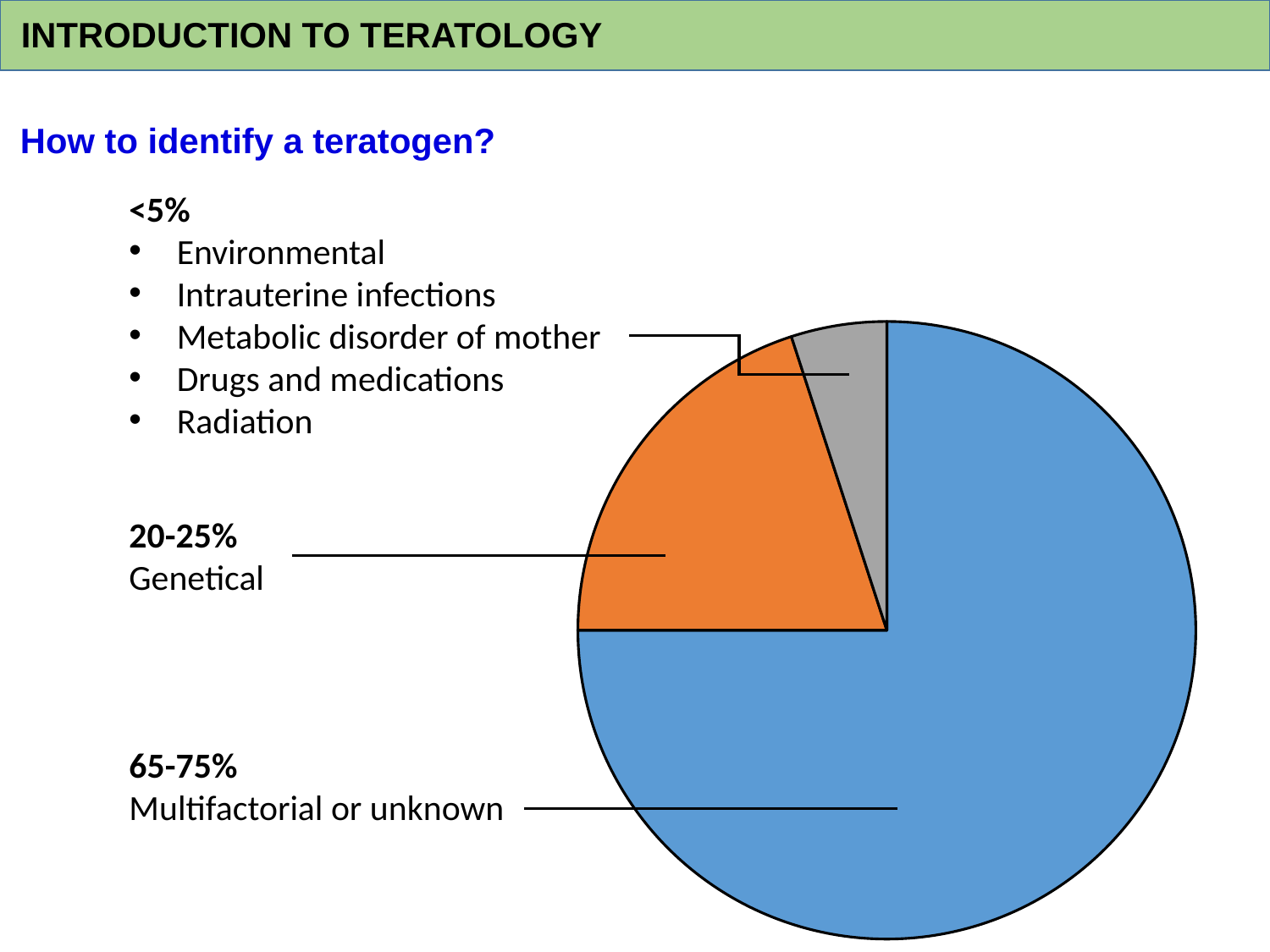

INTRODUCTION TO TERATOLOGY
How to identify a teratogen?
<5%
Environmental
Intrauterine infections
Metabolic disorder of mother
Drugs and medications
Radiation

### Chart

| Category |  |
|---|---|
20-25% Genetical
65-75%
Multifactorial or unknown